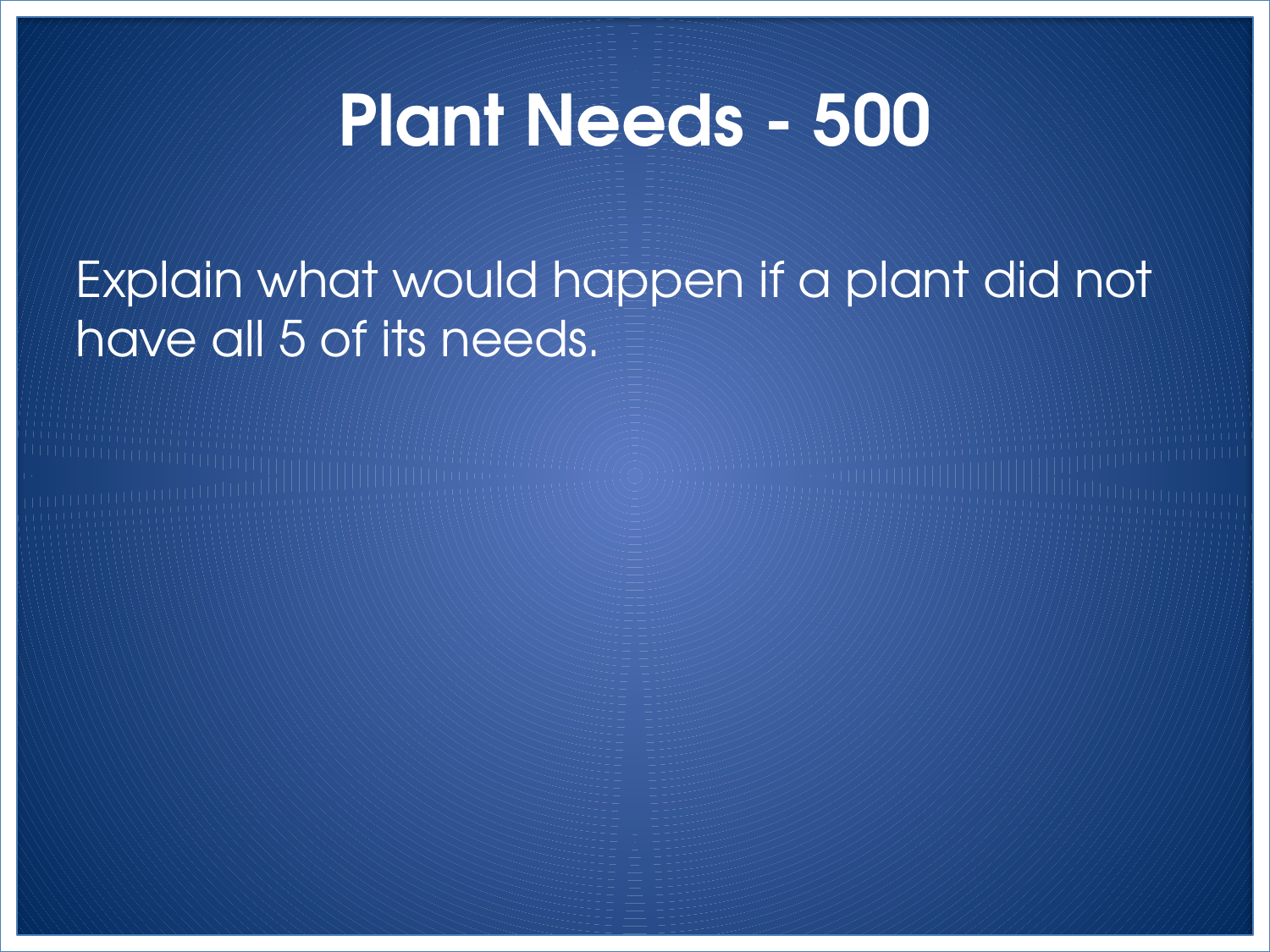

# Plant Needs - 500
Explain what would happen if a plant did not have all 5 of its needs.